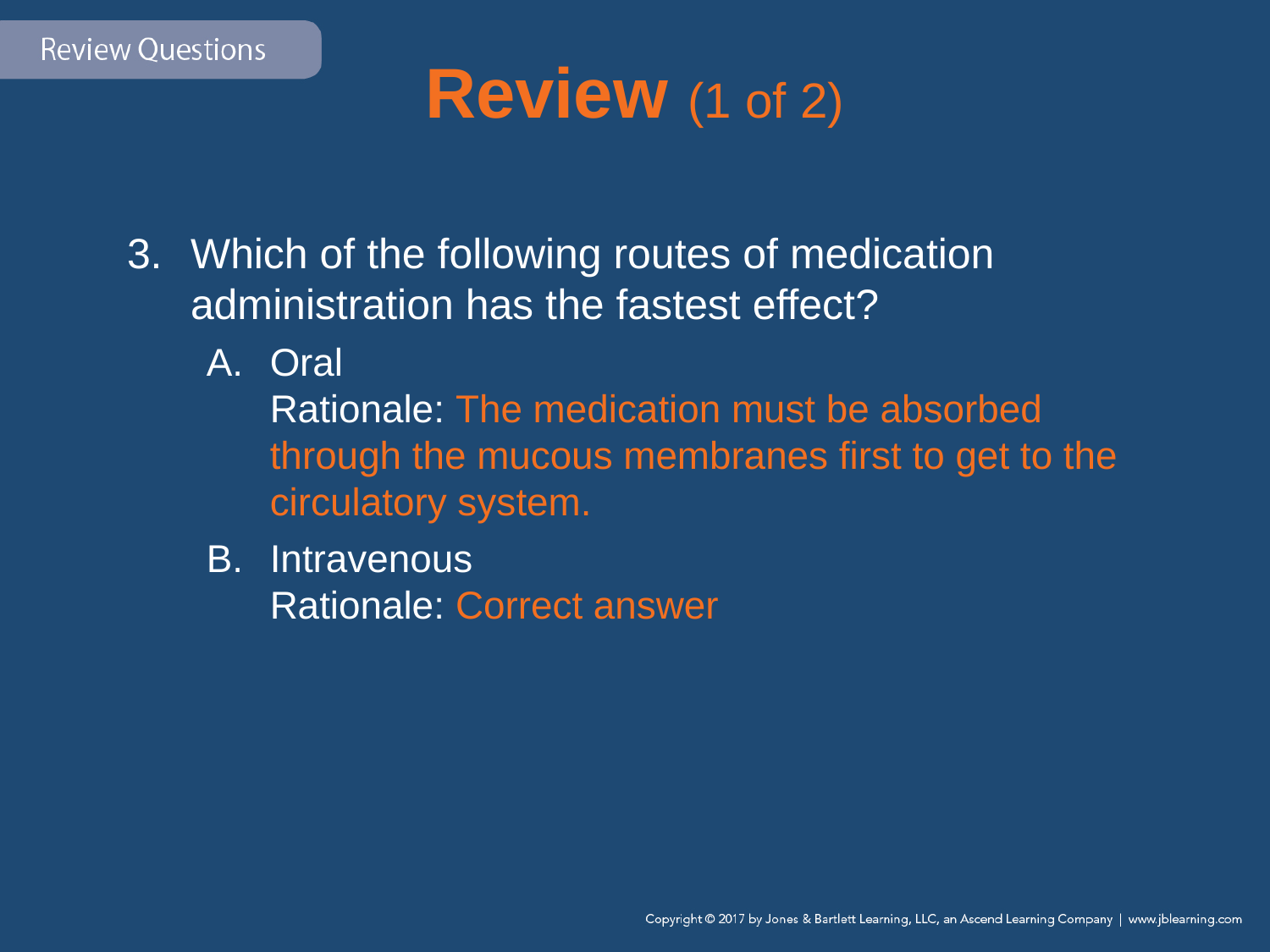

# Review (1 of 2)
Which of the following routes of medication administration has the fastest effect?
Oral
Rationale: The medication must be absorbed through the mucous membranes first to get to the circulatory system.
Intravenous
Rationale: Correct answer